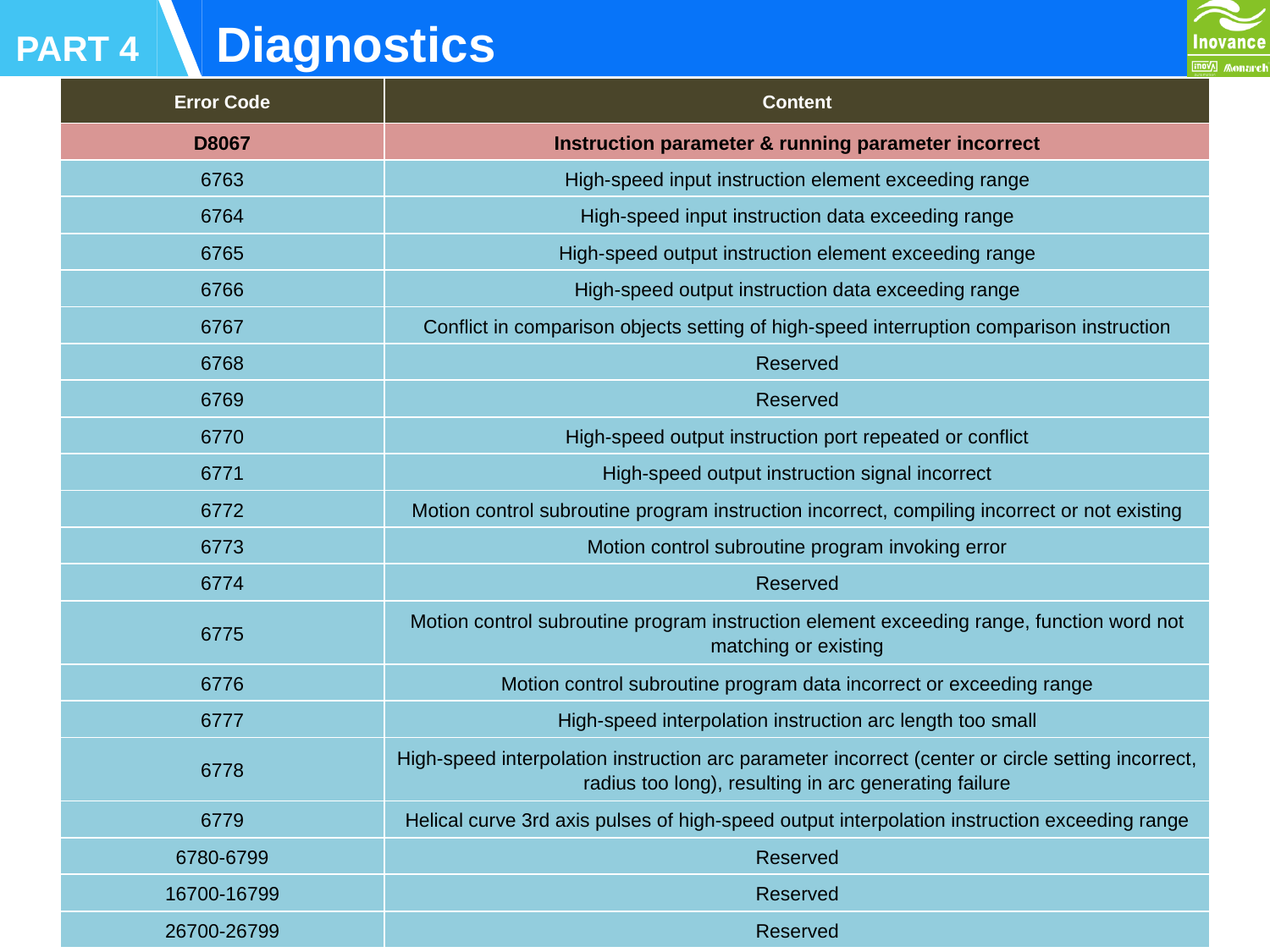

Diagnostics
PART 4
| Error Code | Content |
| --- | --- |
| D8067 | Instruction parameter & running parameter incorrect |
| 6763 | High-speed input instruction element exceeding range |
| 6764 | High-speed input instruction data exceeding range |
| 6765 | High-speed output instruction element exceeding range |
| 6766 | High-speed output instruction data exceeding range |
| 6767 | Conflict in comparison objects setting of high-speed interruption comparison instruction |
| 6768 | Reserved |
| 6769 | Reserved |
| 6770 | High-speed output instruction port repeated or conflict |
| 6771 | High-speed output instruction signal incorrect |
| 6772 | Motion control subroutine program instruction incorrect, compiling incorrect or not existing |
| 6773 | Motion control subroutine program invoking error |
| 6774 | Reserved |
| 6775 | Motion control subroutine program instruction element exceeding range, function word not matching or existing |
| 6776 | Motion control subroutine program data incorrect or exceeding range |
| 6777 | High-speed interpolation instruction arc length too small |
| 6778 | High-speed interpolation instruction arc parameter incorrect (center or circle setting incorrect, radius too long), resulting in arc generating failure |
| 6779 | Helical curve 3rd axis pulses of high-speed output interpolation instruction exceeding range |
| 6780-6799 | Reserved |
| 16700-16799 | Reserved |
| 26700-26799 | Reserved |